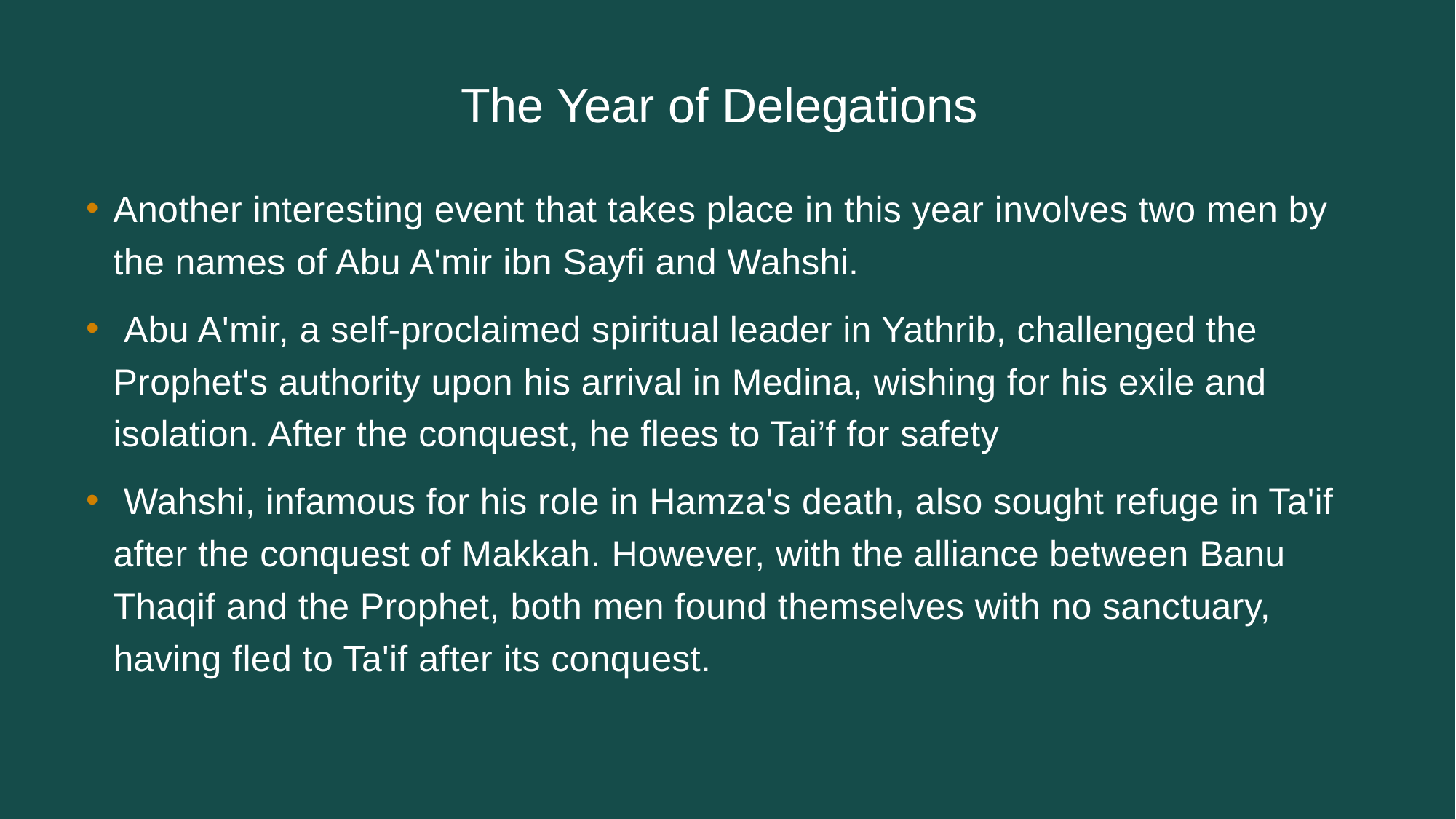

# The Year of Delegations
Another interesting event that takes place in this year involves two men by the names of Abu A'mir ibn Sayfi and Wahshi.
 Abu A'mir, a self-proclaimed spiritual leader in Yathrib, challenged the Prophet's authority upon his arrival in Medina, wishing for his exile and isolation. After the conquest, he flees to Tai’f for safety
 Wahshi, infamous for his role in Hamza's death, also sought refuge in Ta'if after the conquest of Makkah. However, with the alliance between Banu Thaqif and the Prophet, both men found themselves with no sanctuary, having fled to Ta'if after its conquest.